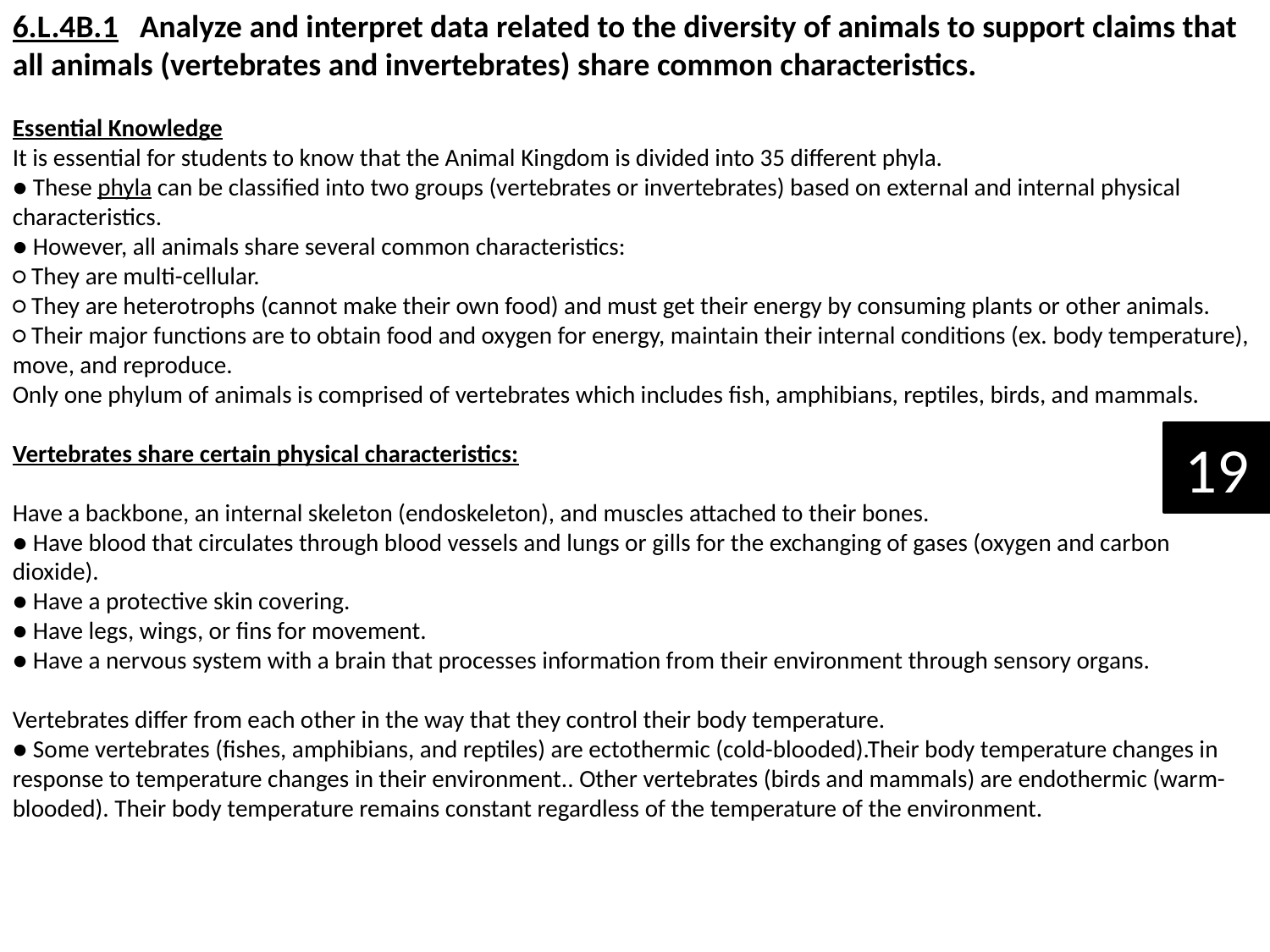

6.L.4B.1   Analyze and interpret data related to the diversity of animals to support claims that all animals (vertebrates and invertebrates) share common characteristics.
Essential Knowledge
It is essential for students to know that the Animal Kingdom is divided into 35 different phyla.
● These phyla can be classified into two groups (vertebrates or invertebrates) based on external and internal physical characteristics.
● However, all animals share several common characteristics:
○ They are multi-cellular.
○ They are heterotrophs (cannot make their own food) and must get their energy by consuming plants or other animals.
○ Their major functions are to obtain food and oxygen for energy, maintain their internal conditions (ex. body temperature), move, and reproduce.
Only one phylum of animals is comprised of vertebrates which includes fish, amphibians, reptiles, birds, and mammals.
Vertebrates share certain physical characteristics:​
Have a backbone, an internal skeleton (endoskeleton), and muscles attached to their bones.
● Have blood that circulates through blood vessels and lungs or gills for the exchanging of gases (oxygen and carbon dioxide).
● Have a protective skin covering.
● Have legs, wings, or fins for movement.
● Have a nervous system with a brain that processes information from their environment through sensory organs.
Vertebrates differ from each other in the way that they control their body temperature.
● Some vertebrates (fishes, amphibians, and reptiles) are ectothermic (cold-blooded).Their body temperature changes in response to temperature changes in their environment.. Other vertebrates (birds and mammals) are endothermic (warm-blooded). Their body temperature remains constant regardless of the temperature of the environment.
19